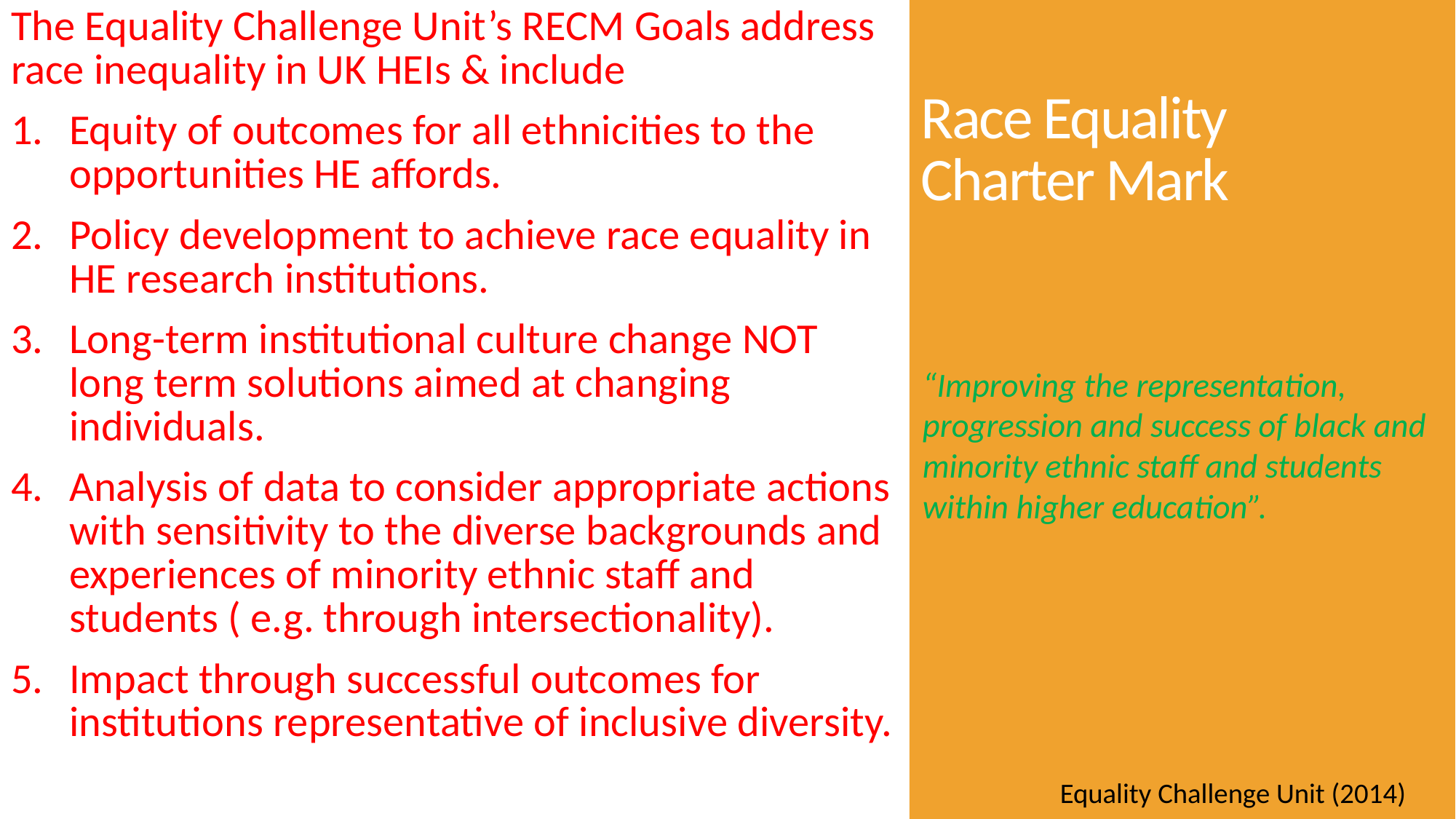

The Equality Challenge Unit’s RECM Goals address race inequality in UK HEIs & include
Equity of outcomes for all ethnicities to the opportunities HE affords.
Policy development to achieve race equality in HE research institutions.
Long-term institutional culture change NOT long term solutions aimed at changing individuals.
Analysis of data to consider appropriate actions with sensitivity to the diverse backgrounds and experiences of minority ethnic staff and students ( e.g. through intersectionality).
Impact through successful outcomes for institutions representative of inclusive diversity.

# Race Equality Charter Mark

“Improving the representation, progression and success of black and minority ethnic staff and students within higher education”.

                           Equality Challenge Unit (2014)